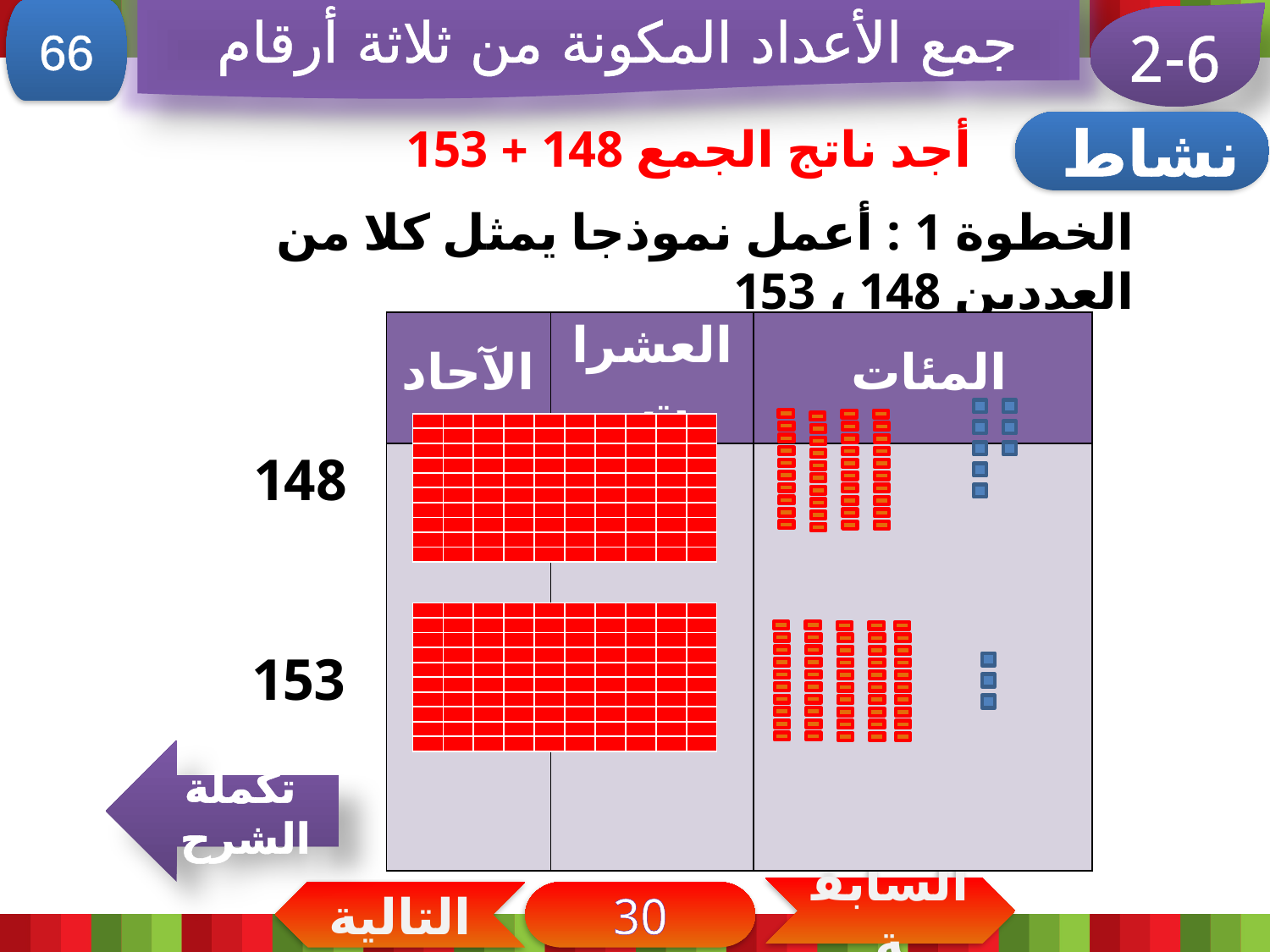

66
جمع الأعداد المكونة من ثلاثة أرقام
2-6
أجد ناتج الجمع 148 + 153
نشاط
الخطوة 1 : أعمل نموذجا يمثل كلا من العددين 148 ، 153
| الآحاد | العشرات | المئات |
| --- | --- | --- |
|  |  |  |

|  |  |  |  |  |  |  |  |  |  |
| --- | --- | --- | --- | --- | --- | --- | --- | --- | --- |
|  |  |  |  |  |  |  |  |  |  |
|  |  |  |  |  |  |  |  |  |  |
|  |  |  |  |  |  |  |  |  |  |
|  |  |  |  |  |  |  |  |  |  |
|  |  |  |  |  |  |  |  |  |  |
|  |  |  |  |  |  |  |  |  |  |
|  |  |  |  |  |  |  |  |  |  |
|  |  |  |  |  |  |  |  |  |  |
|  |  |  |  |  |  |  |  |  |  |
148
|  |  |  |  |  |  |  |  |  |  |
| --- | --- | --- | --- | --- | --- | --- | --- | --- | --- |
|  |  |  |  |  |  |  |  |  |  |
|  |  |  |  |  |  |  |  |  |  |
|  |  |  |  |  |  |  |  |  |  |
|  |  |  |  |  |  |  |  |  |  |
|  |  |  |  |  |  |  |  |  |  |
|  |  |  |  |  |  |  |  |  |  |
|  |  |  |  |  |  |  |  |  |  |
|  |  |  |  |  |  |  |  |  |  |
|  |  |  |  |  |  |  |  |  |  |

153

تكملة الشرح

السابقة

التالية

30